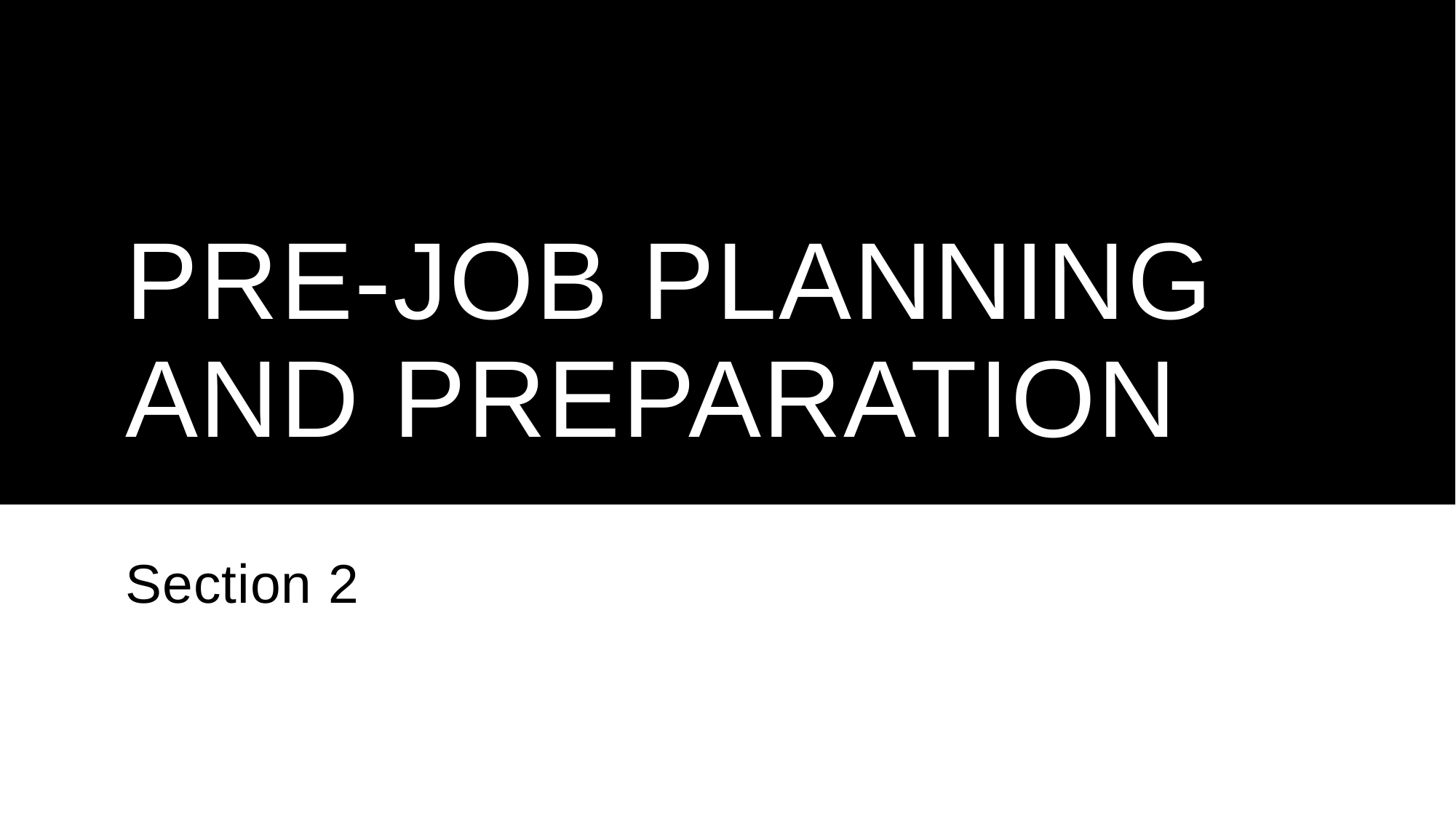

# Pre-job Planning and Preparation
Section 2